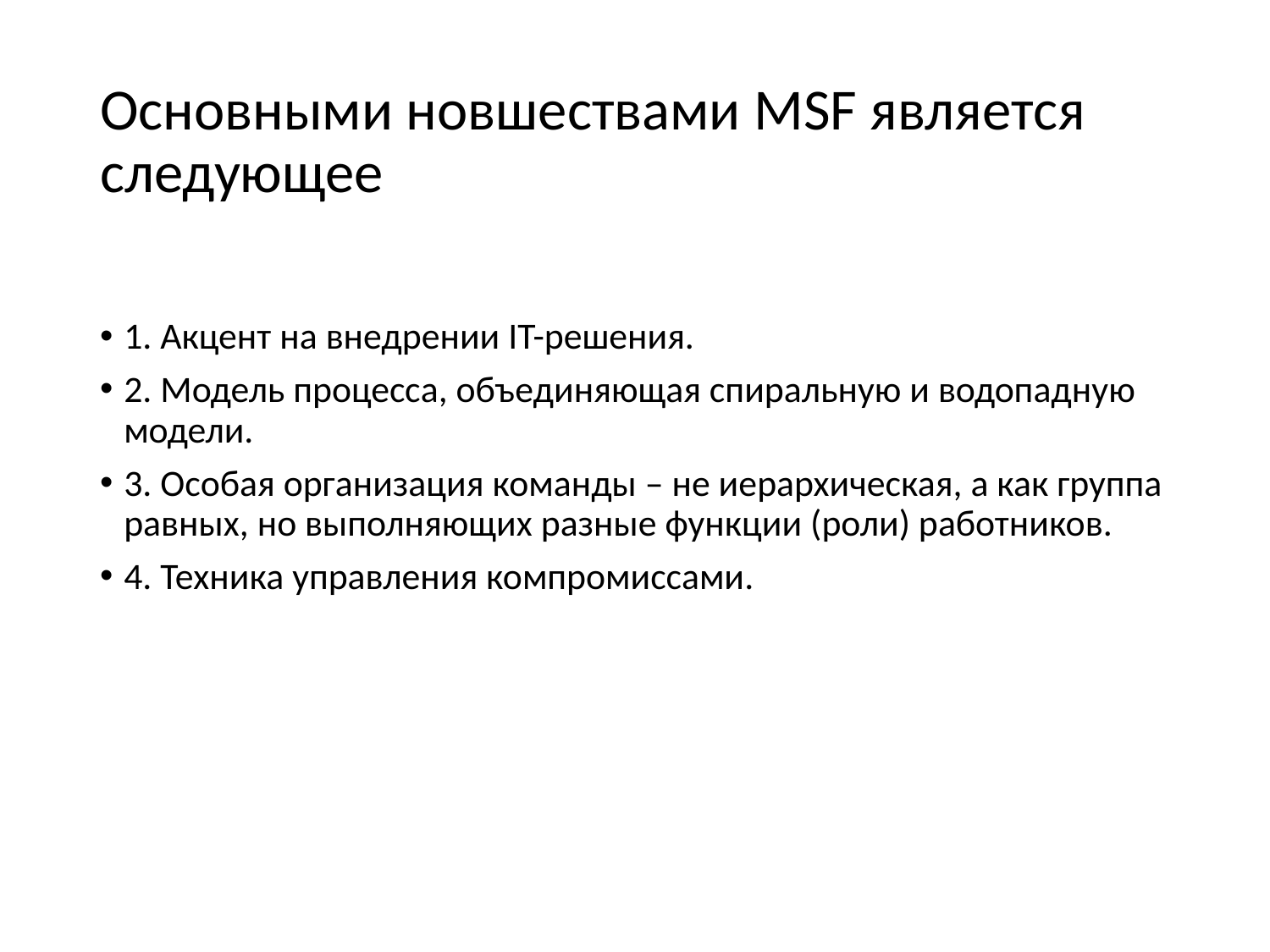

# Основными новшествами MSF является следующее

1. Акцент на внедрении IT-решения.
2. Модель процесса, объединяющая спиральную и водопадную модели.
3. Особая организация команды – не иерархическая, а как группа равных, но выполняющих разные функции (роли) работников.
4. Техника управления компромиссами.